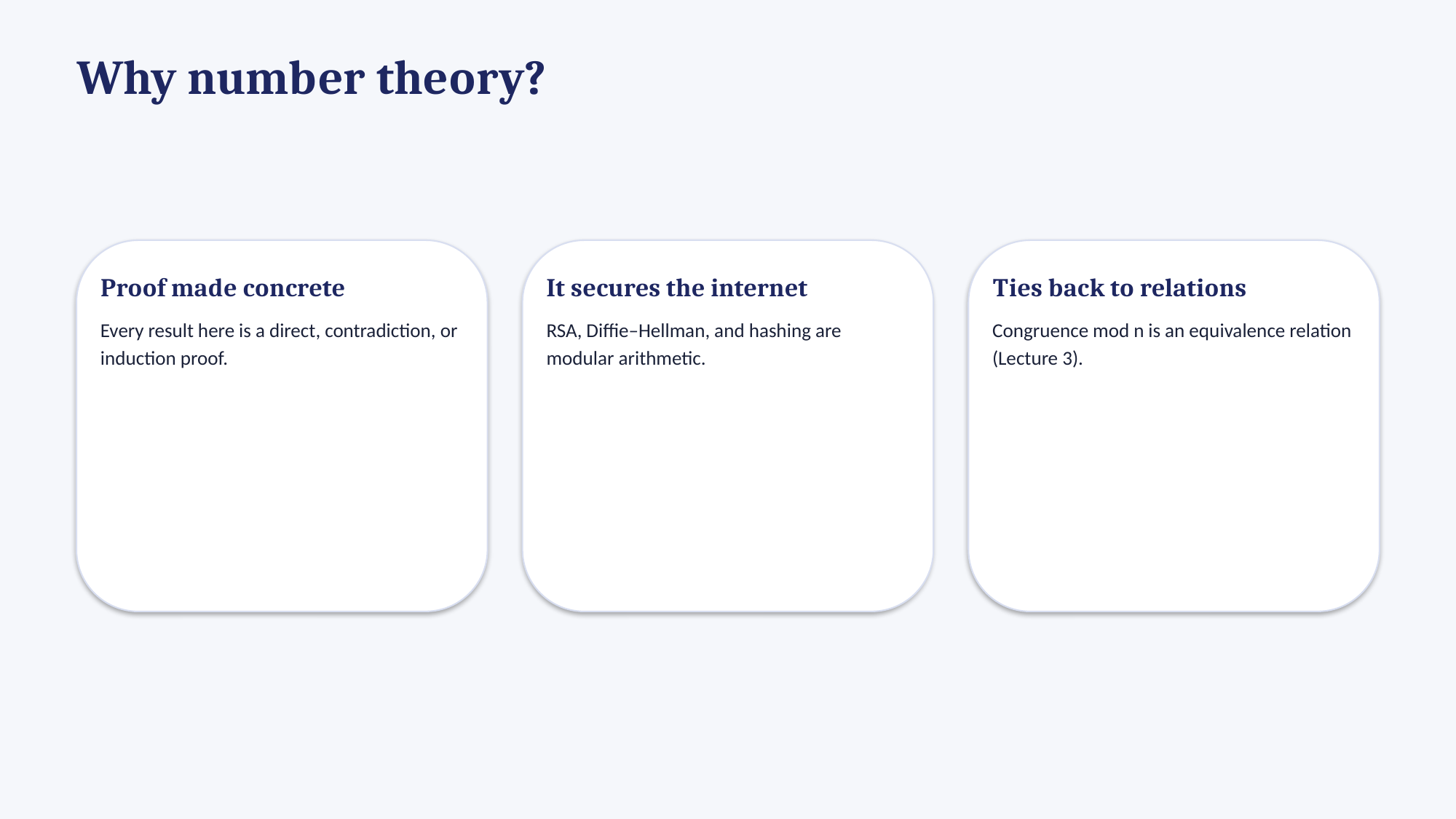

Why number theory?

Proof made concrete
Every result here is a direct, contradiction, or induction proof.
It secures the internet
RSA, Diffie–Hellman, and hashing are modular arithmetic.
Ties back to relations
Congruence mod n is an equivalence relation (Lecture 3).